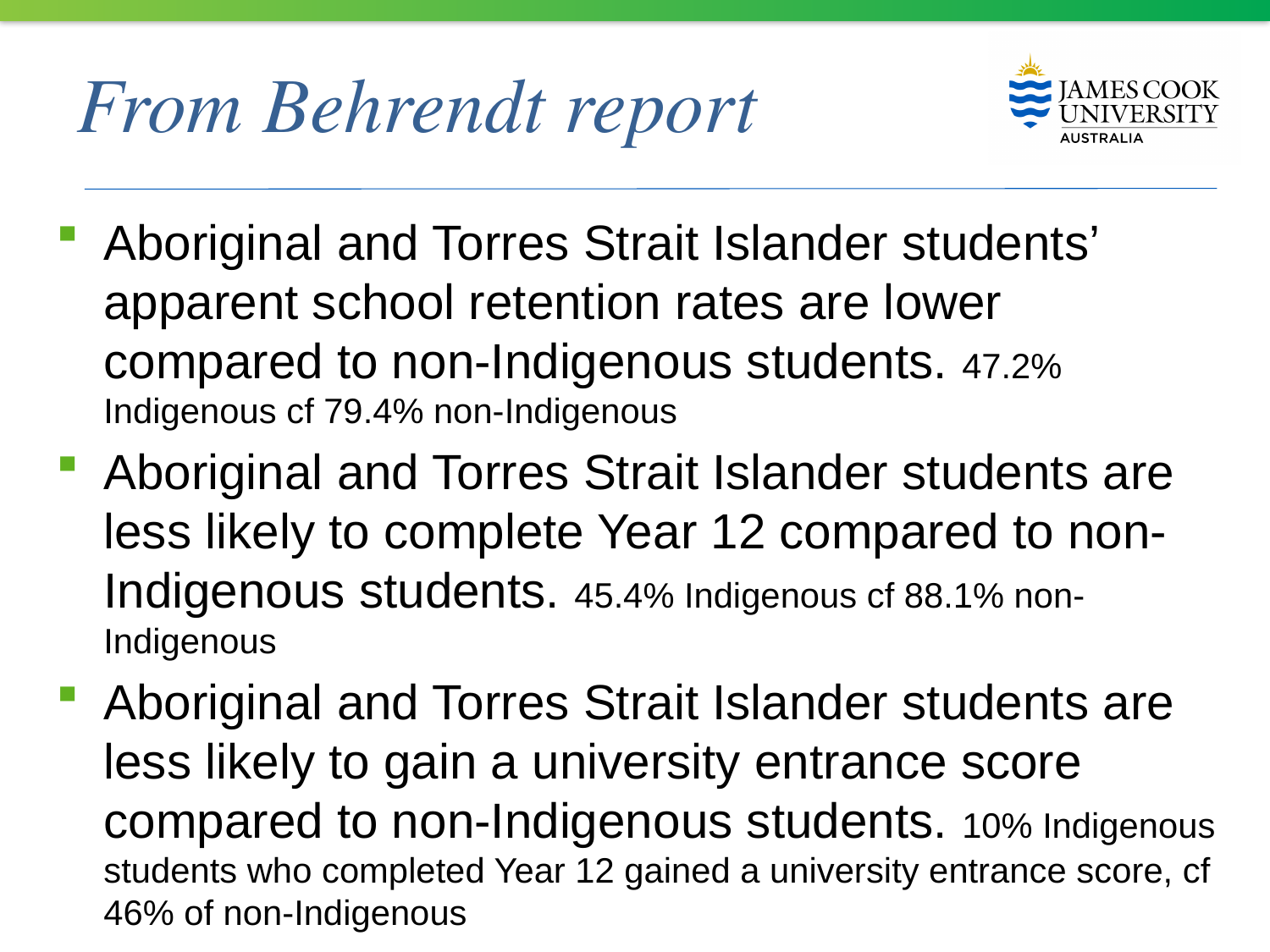

# From Behrendt report
Aboriginal and Torres Strait Islander students’ apparent school retention rates are lower compared to non-Indigenous students. 47.2% Indigenous cf 79.4% non-Indigenous
Aboriginal and Torres Strait Islander students are less likely to complete Year 12 compared to non-Indigenous students. 45.4% Indigenous cf 88.1% non-Indigenous
Aboriginal and Torres Strait Islander students are less likely to gain a university entrance score compared to non-Indigenous students. 10% Indigenous students who completed Year 12 gained a university entrance score, cf 46% of non-Indigenous